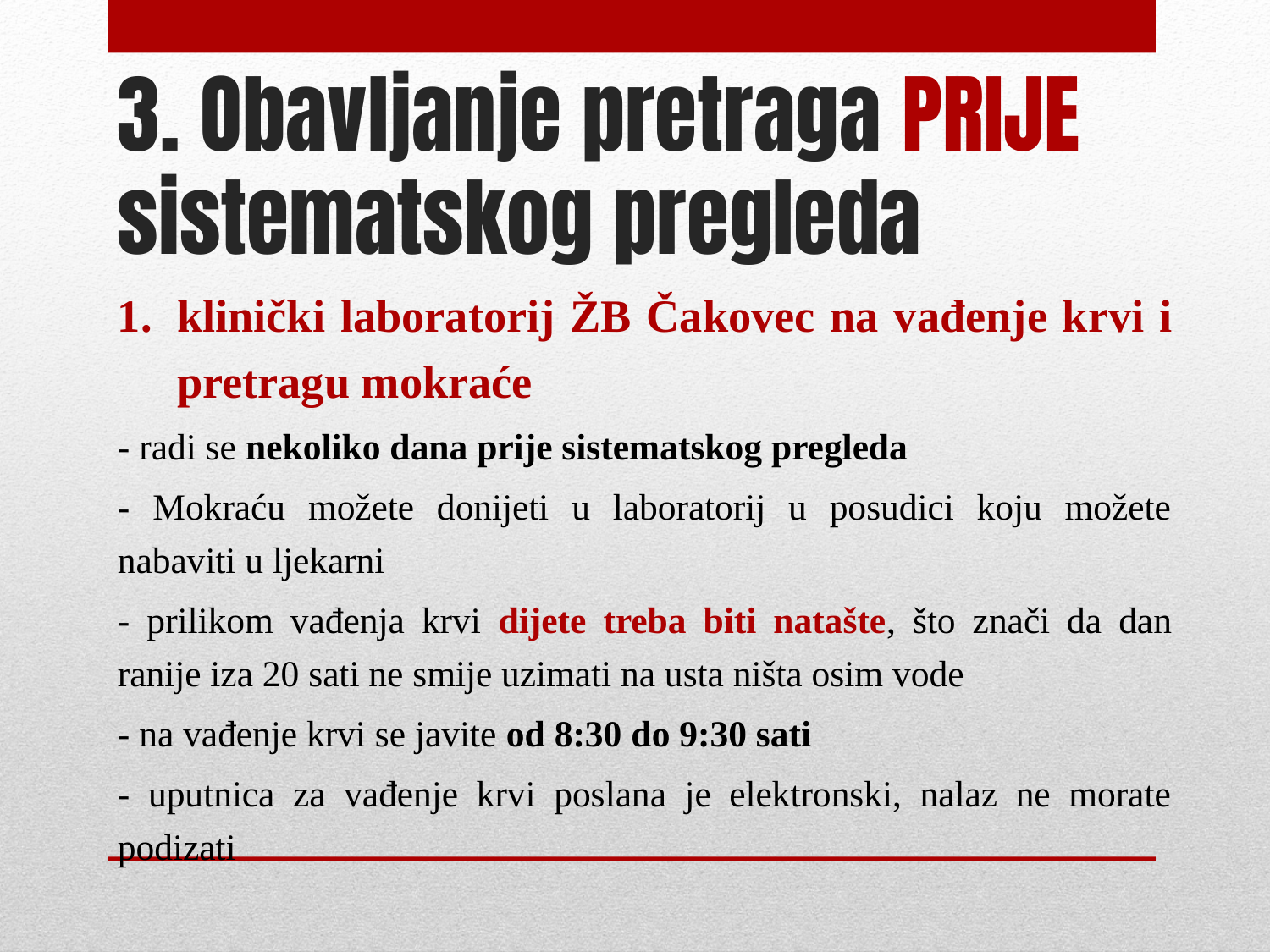

# 3. Obavljanje pretraga PRIJE sistematskog pregleda
klinički laboratorij ŽB Čakovec na vađenje krvi i pretragu mokraće
- radi se nekoliko dana prije sistematskog pregleda
- Mokraću možete donijeti u laboratorij u posudici koju možete nabaviti u ljekarni
- prilikom vađenja krvi dijete treba biti natašte, što znači da dan ranije iza 20 sati ne smije uzimati na usta ništa osim vode
- na vađenje krvi se javite od 8:30 do 9:30 sati
- uputnica za vađenje krvi poslana je elektronski, nalaz ne morate podizati